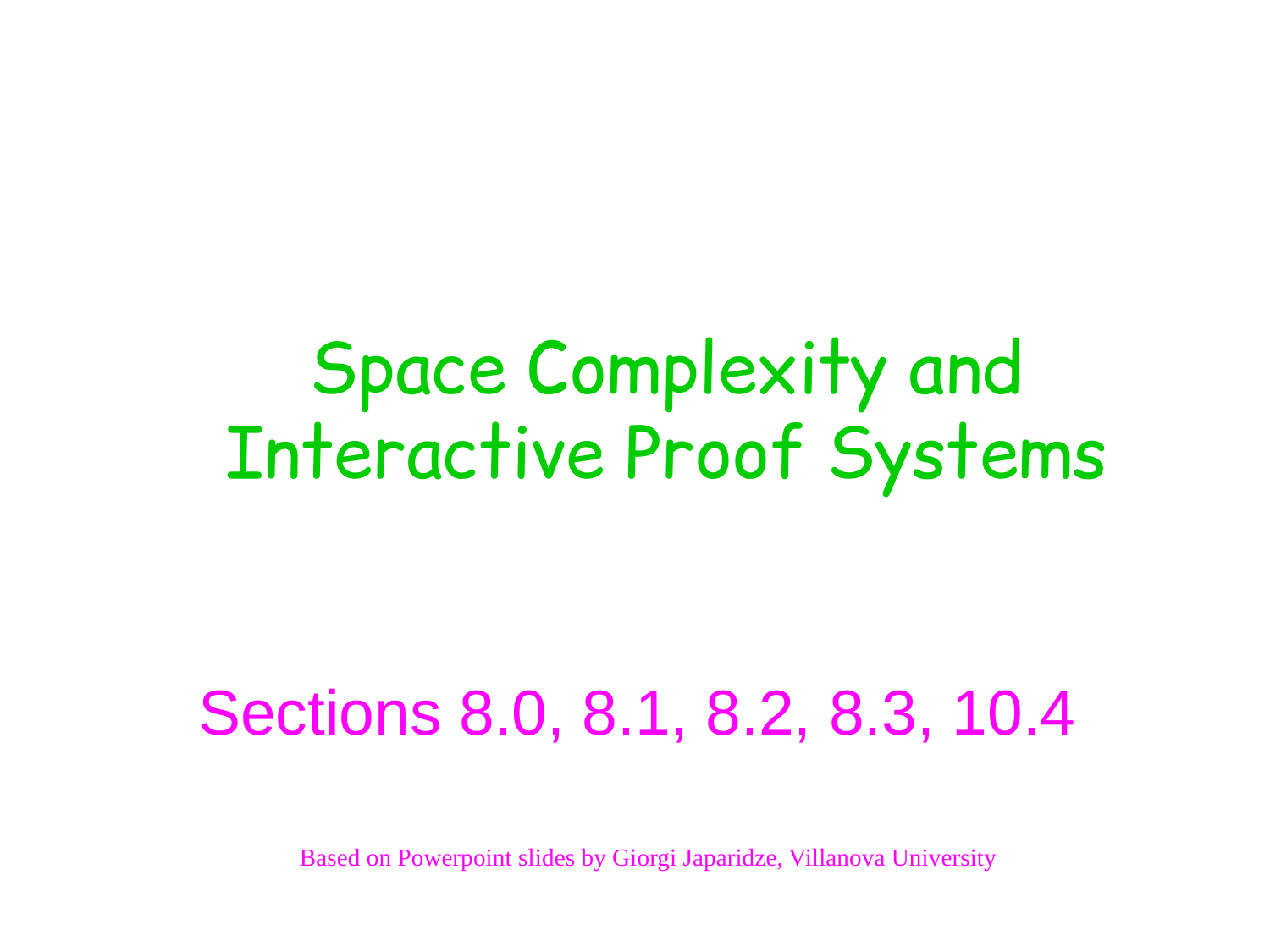

Space Complexity and Interactive Proof Systems

Sections 8.0, 8.1, 8.2, 8.3, 10.4
Based on Powerpoint slides by Giorgi Japaridze, Villanova University